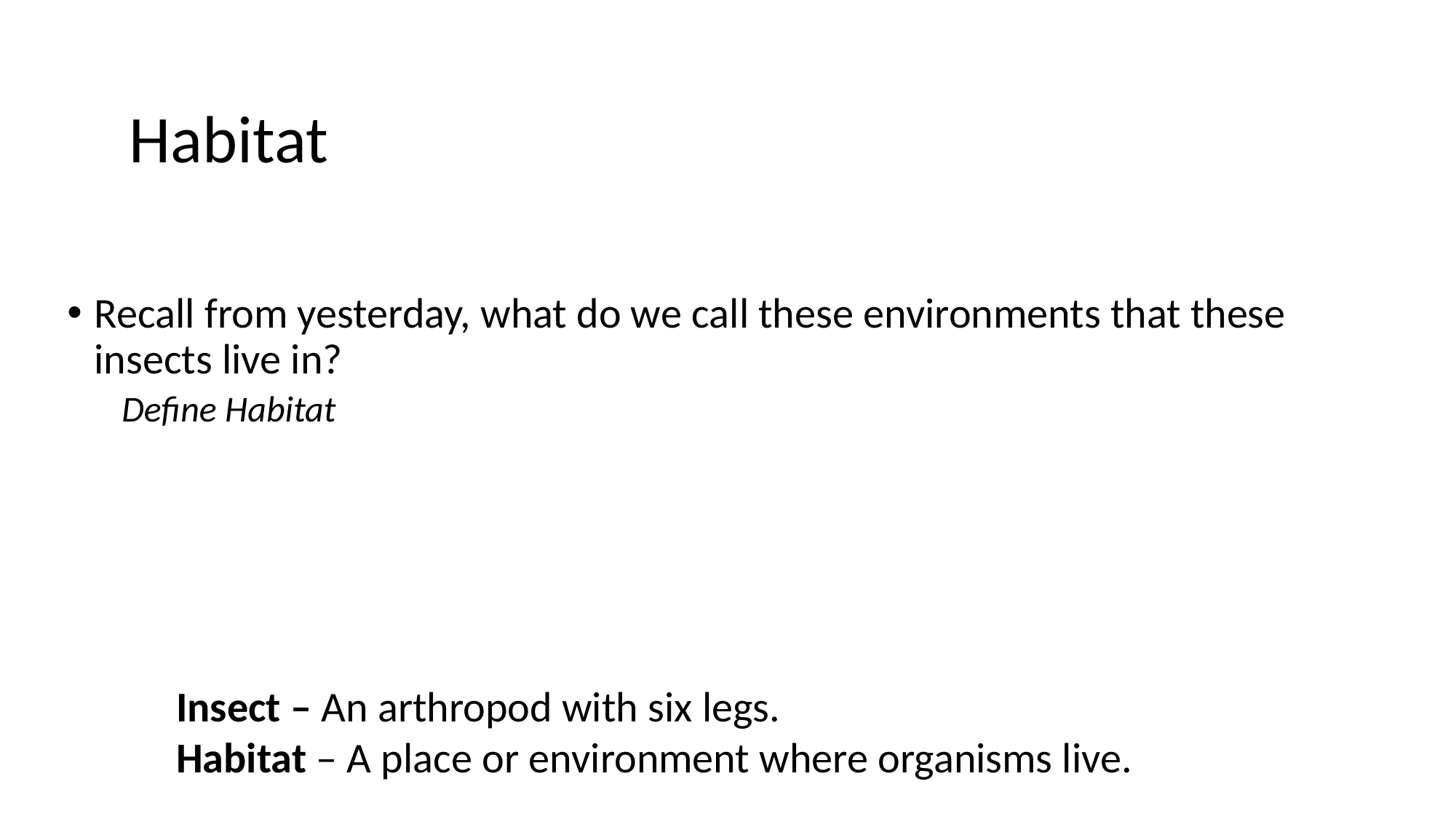

Habitat

Recall from yesterday, what do we call these environments that these insects live in?
Define Habitat

Insect – An arthropod with six legs.
Habitat – A place or environment where organisms live.